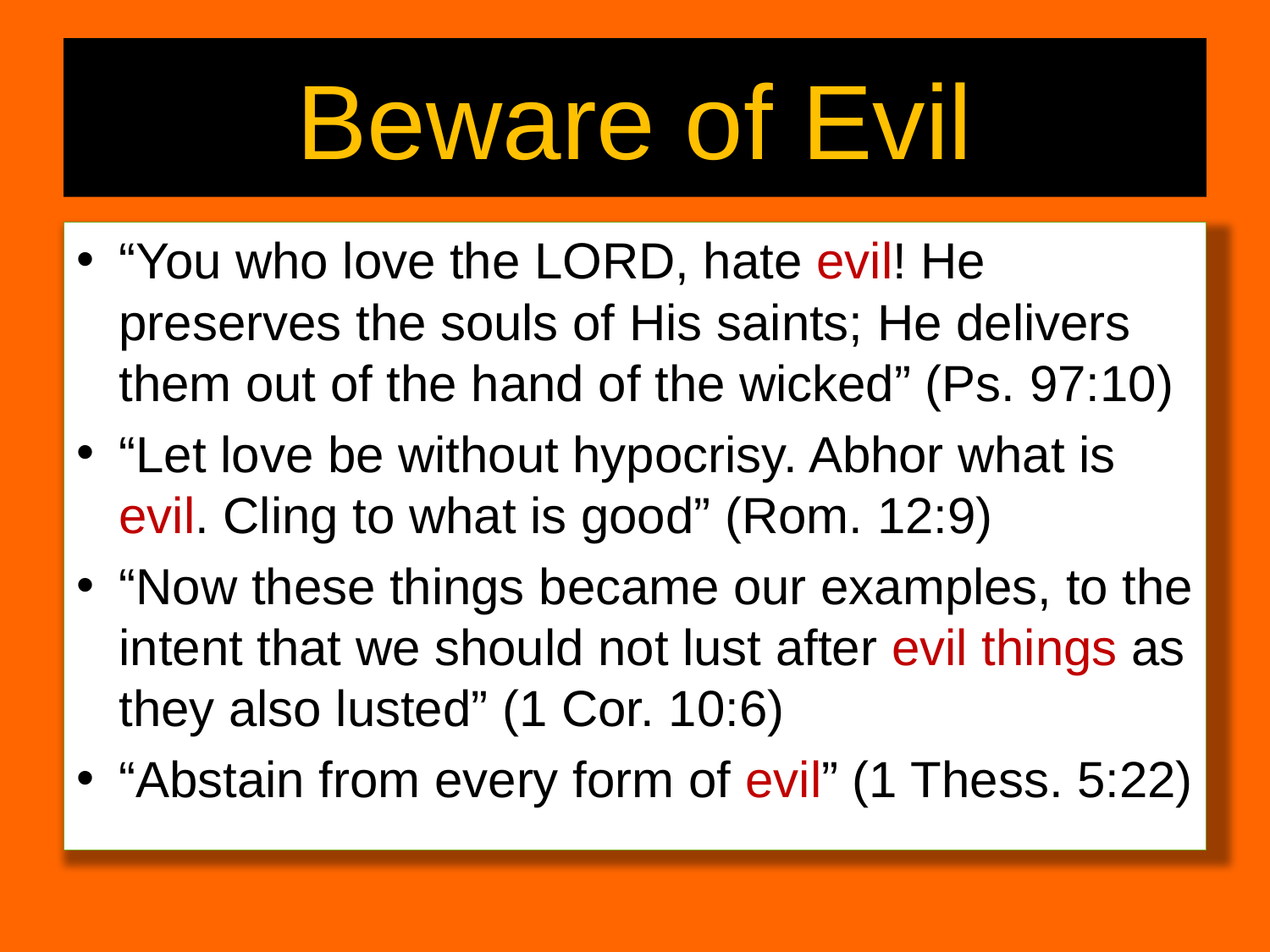

# Beware of Evil
“You who love the LORD, hate evil! He preserves the souls of His saints; He delivers them out of the hand of the wicked” (Ps. 97:10)
“Let love be without hypocrisy. Abhor what is evil. Cling to what is good” (Rom. 12:9)
“Now these things became our examples, to the intent that we should not lust after evil things as they also lusted” (1 Cor. 10:6)
“Abstain from every form of evil” (1 Thess. 5:22)